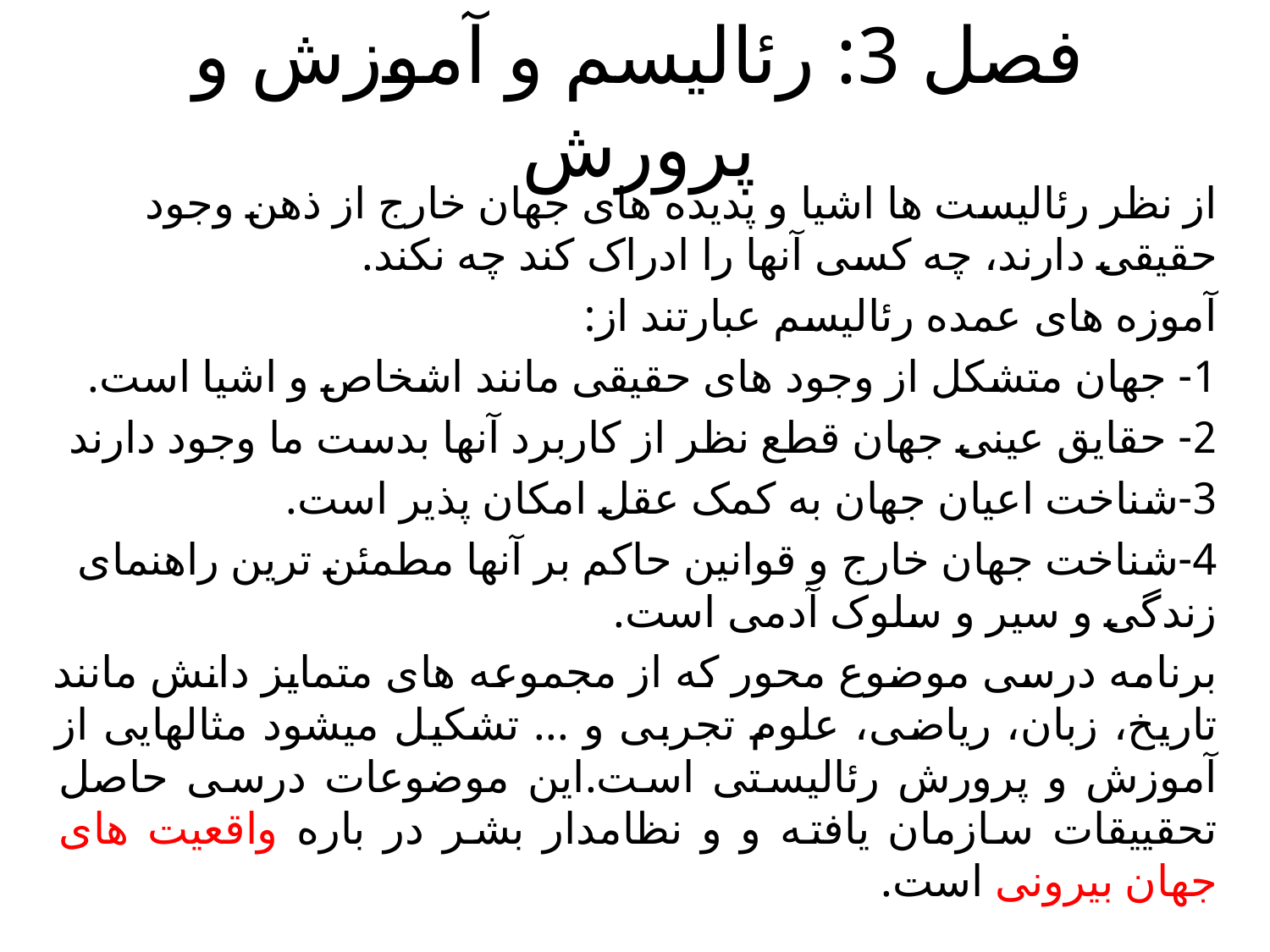

# فصل 3: رئالیسم و آموزش و پرورش
از نظر رئالیست ها اشیا و پدیده های جهان خارج از ذهن وجود حقیقی دارند، چه کسی آنها را ادراک کند چه نکند.
آموزه های عمده رئالیسم عبارتند از:
1- جهان متشکل از وجود های حقیقی مانند اشخاص و اشیا است.
2- حقایق عینی جهان قطع نظر از کاربرد آنها بدست ما وجود دارند
3-شناخت اعیان جهان به کمک عقل امکان پذیر است.
4-شناخت جهان خارج و قوانین حاکم بر آنها مطمئن ترین راهنمای زندگی و سیر و سلوک آدمی است.
برنامه درسی موضوع محور که از مجموعه های متمایز دانش مانند تاریخ، زبان، ریاضی، علوم تجربی و ... تشکیل میشود مثالهایی از آموزش و پرورش رئالیستی است.این موضوعات درسی حاصل تحقییقات سازمان یافته و و نظامدار بشر در باره واقعیت های جهان بیرونی است.